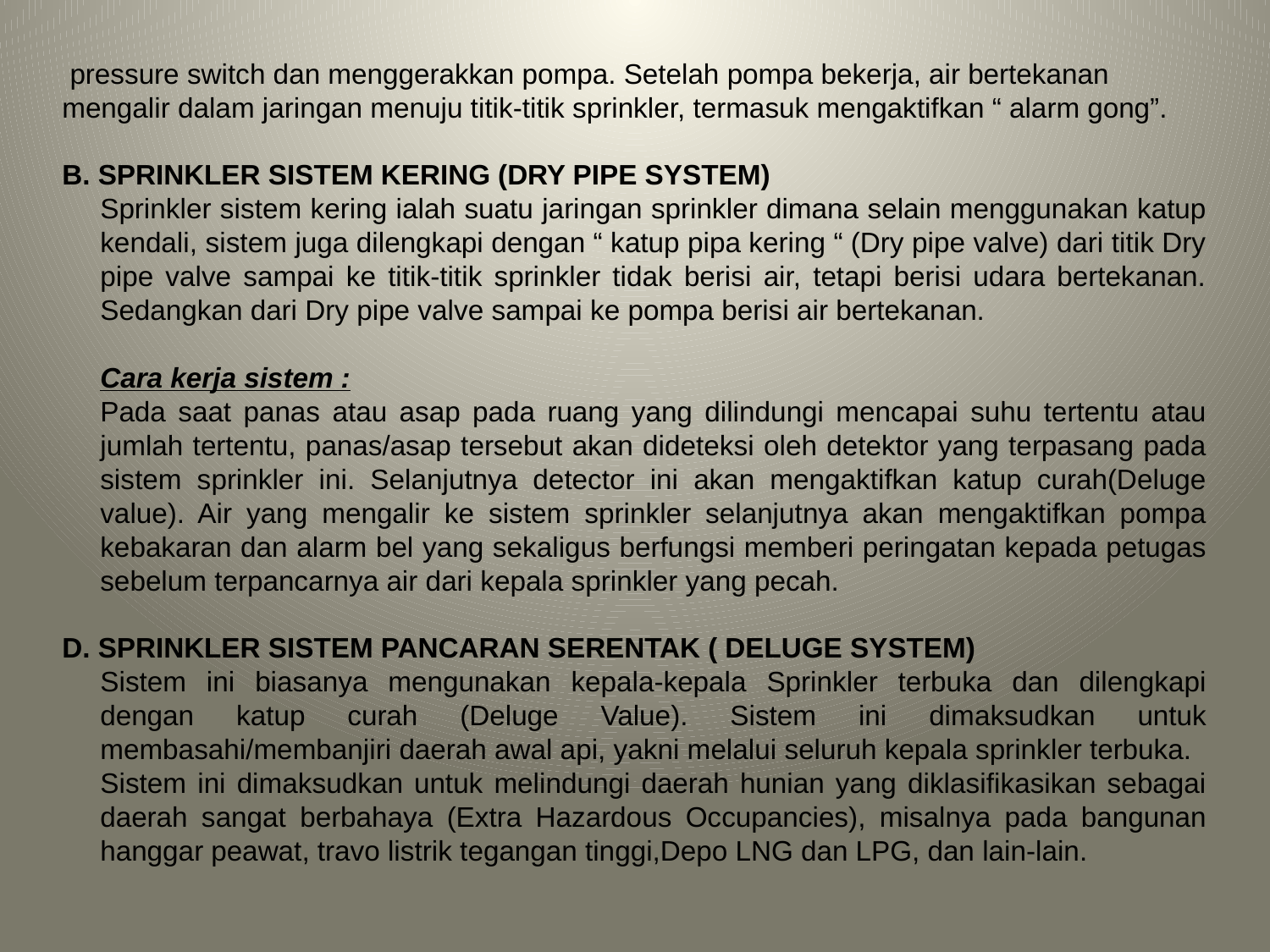

pressure switch dan menggerakkan pompa. Setelah pompa bekerja, air bertekanan mengalir dalam jaringan menuju titik-titik sprinkler, termasuk mengaktifkan “ alarm gong”.

B. SPRINKLER SISTEM KERING (DRY PIPE SYSTEM)
	Sprinkler sistem kering ialah suatu jaringan sprinkler dimana selain menggunakan katup kendali, sistem juga dilengkapi dengan “ katup pipa kering “ (Dry pipe valve) dari titik Dry pipe valve sampai ke titik-titik sprinkler tidak berisi air, tetapi berisi udara bertekanan. Sedangkan dari Dry pipe valve sampai ke pompa berisi air bertekanan.

	Cara kerja sistem :
	Pada saat panas atau asap pada ruang yang dilindungi mencapai suhu tertentu atau jumlah tertentu, panas/asap tersebut akan dideteksi oleh detektor yang terpasang pada sistem sprinkler ini. Selanjutnya detector ini akan mengaktifkan katup curah(Deluge value). Air yang mengalir ke sistem sprinkler selanjutnya akan mengaktifkan pompa kebakaran dan alarm bel yang sekaligus berfungsi memberi peringatan kepada petugas sebelum terpancarnya air dari kepala sprinkler yang pecah.

D. SPRINKLER SISTEM PANCARAN SERENTAK ( DELUGE SYSTEM)
	Sistem ini biasanya mengunakan kepala-kepala Sprinkler terbuka dan dilengkapi dengan katup curah (Deluge Value). Sistem ini dimaksudkan untuk membasahi/membanjiri daerah awal api, yakni melalui seluruh kepala sprinkler terbuka.
	Sistem ini dimaksudkan untuk melindungi daerah hunian yang diklasifikasikan sebagai daerah sangat berbahaya (Extra Hazardous Occupancies), misalnya pada bangunan hanggar peawat, travo listrik tegangan tinggi,Depo LNG dan LPG, dan lain-lain.